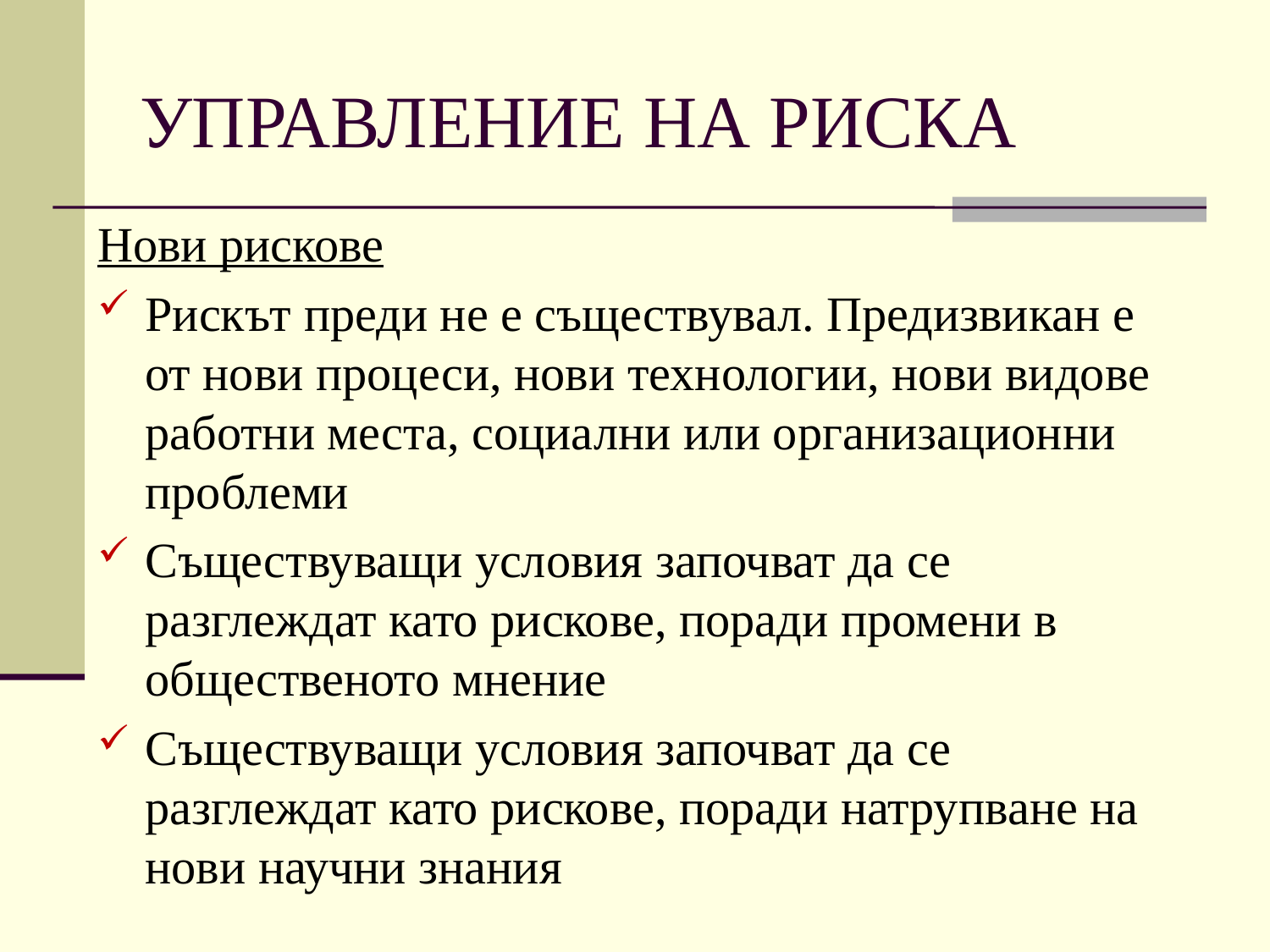

# УПРАВЛЕНИЕ НА РИСКА
Нови рискове
Рискът преди не е съществувал. Предизвикан е от нови процеси, нови технологии, нови видове работни места, социални или организационни проблеми
Съществуващи условия започват да се разглеждат като рискове, поради промени в общественото мнение
Съществуващи условия започват да се разглеждат като рискове, поради натрупване на нови научни знания